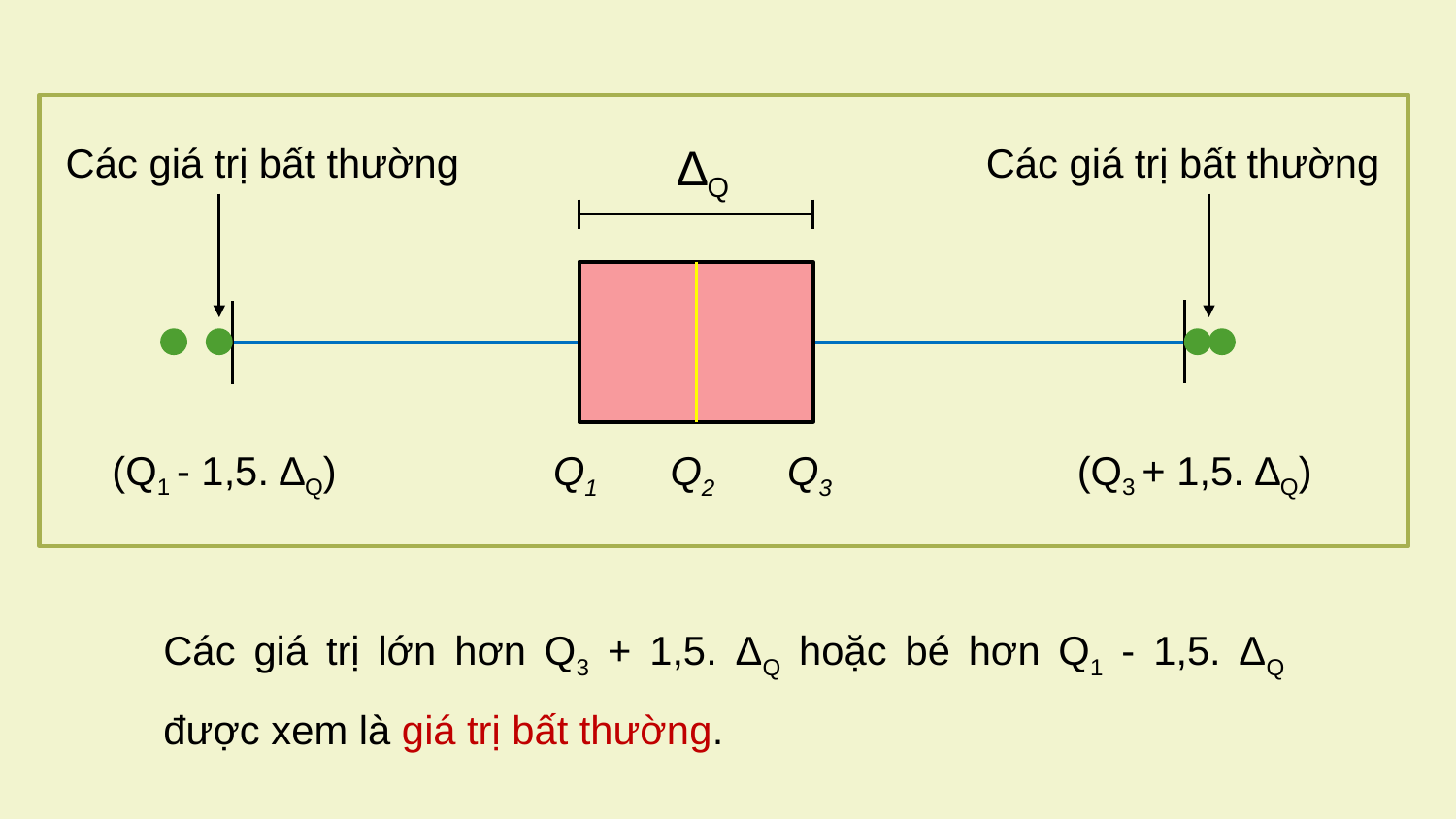

Các giá trị bất thường
∆Q
Các giá trị bất thường

(Q1 - 1,5. ∆Q)
(Q3 + 1,5. ∆Q)
Q1
Q2
Q3
Các giá trị lớn hơn Q3 + 1,5. ΔQ hoặc bé hơn Q1 - 1,5. ΔQ được xem là giá trị bất thường.